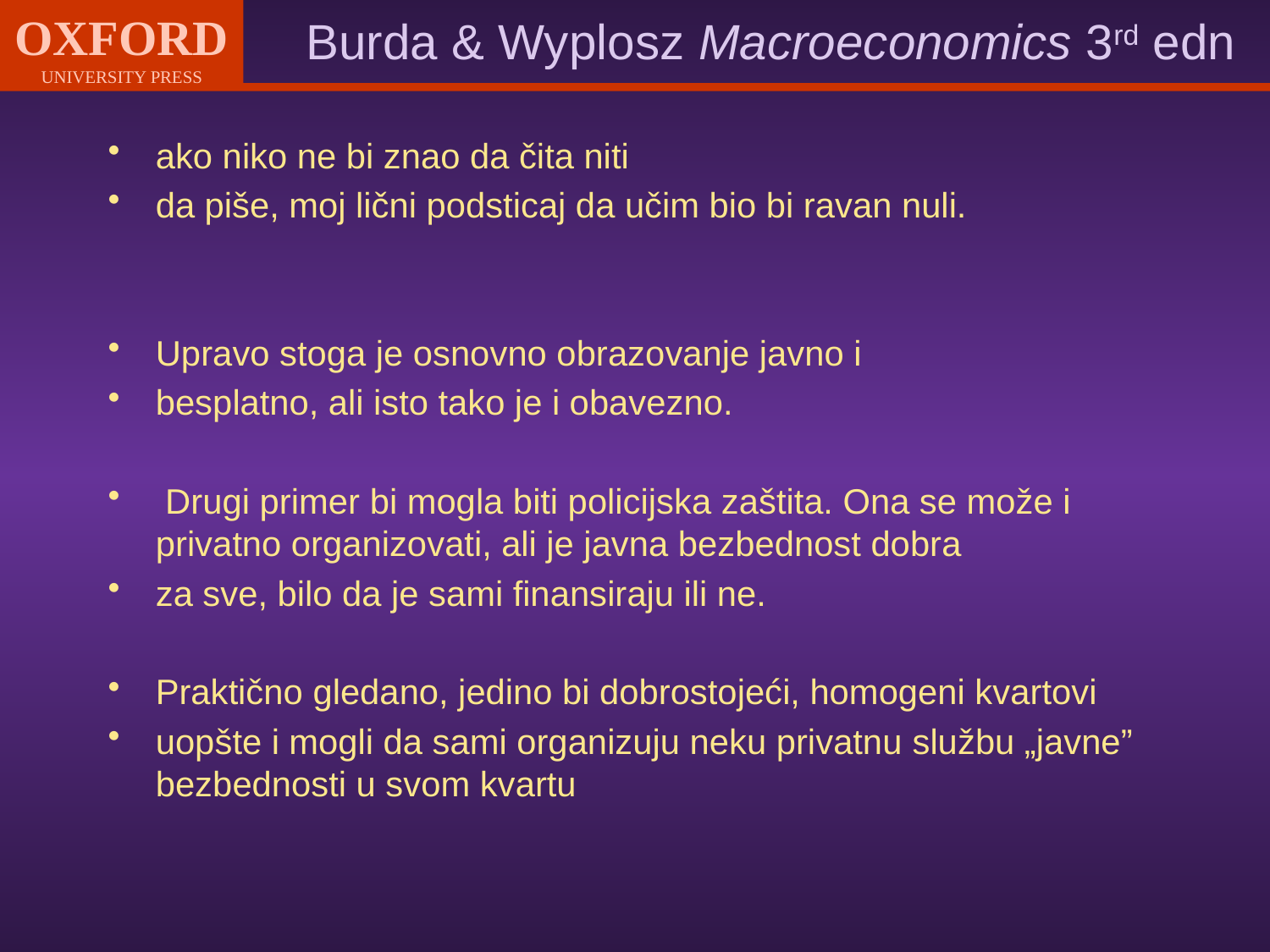

ako niko ne bi znao da čita niti
da piše, moj lični podsticaj da učim bio bi ravan nuli.

Upravo stoga je osnovno obrazovanje javno i
besplatno, ali isto tako je i obavezno.

 Drugi primer bi mogla biti policijska zaštita. Ona se može i privatno organizovati, ali je javna bezbednost dobra
za sve, bilo da je sami finansiraju ili ne.

Praktično gledano, jedino bi dobrostojeći, homogeni kvartovi
uopšte i mogli da sami organizuju neku privatnu službu „javne” bezbednosti u svom kvartu
#